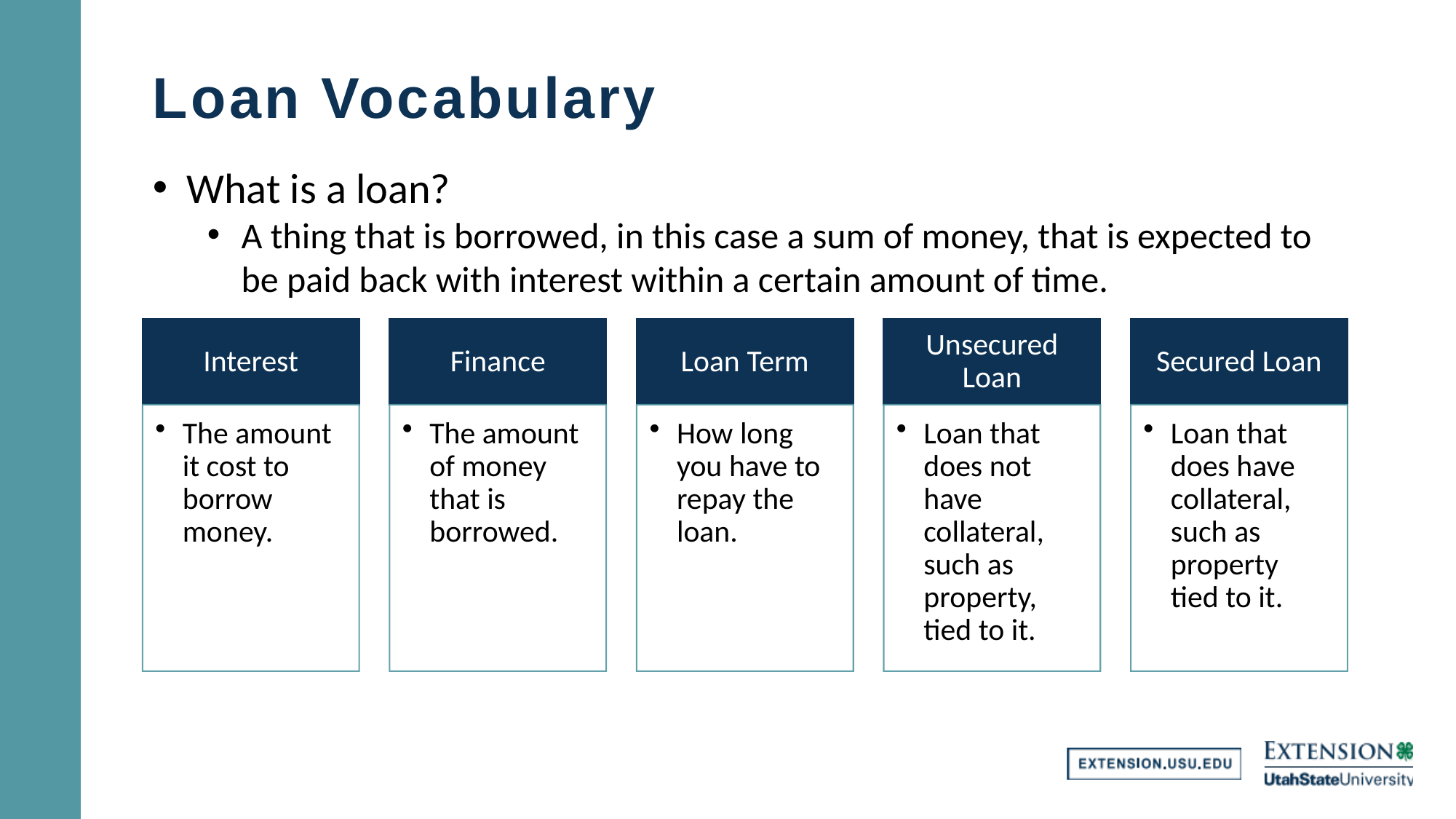

# Loan Vocabulary
What is a loan?
A thing that is borrowed, in this case a sum of money, that is expected to be paid back with interest within a certain amount of time.

Interest
The amount it cost to borrow money.
Finance
The amount of money that is borrowed.
Loan Term
How long you have to repay the loan.
Unsecured Loan
Loan that does not have collateral, such as property, tied to it.
Secured Loan
Loan that does have collateral, such as property tied to it.